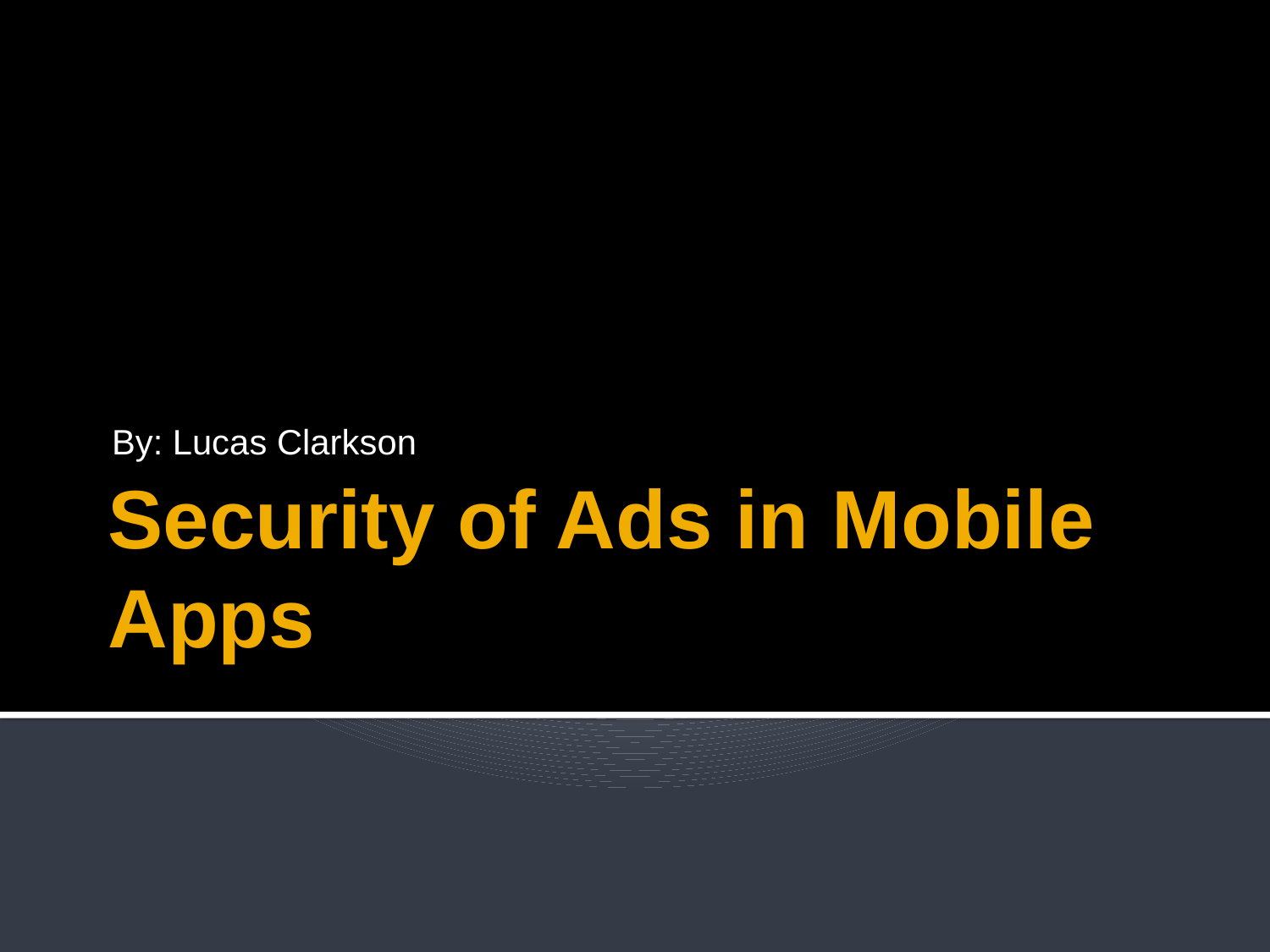

By: Lucas Clarkson
# Security of Ads in Mobile Apps